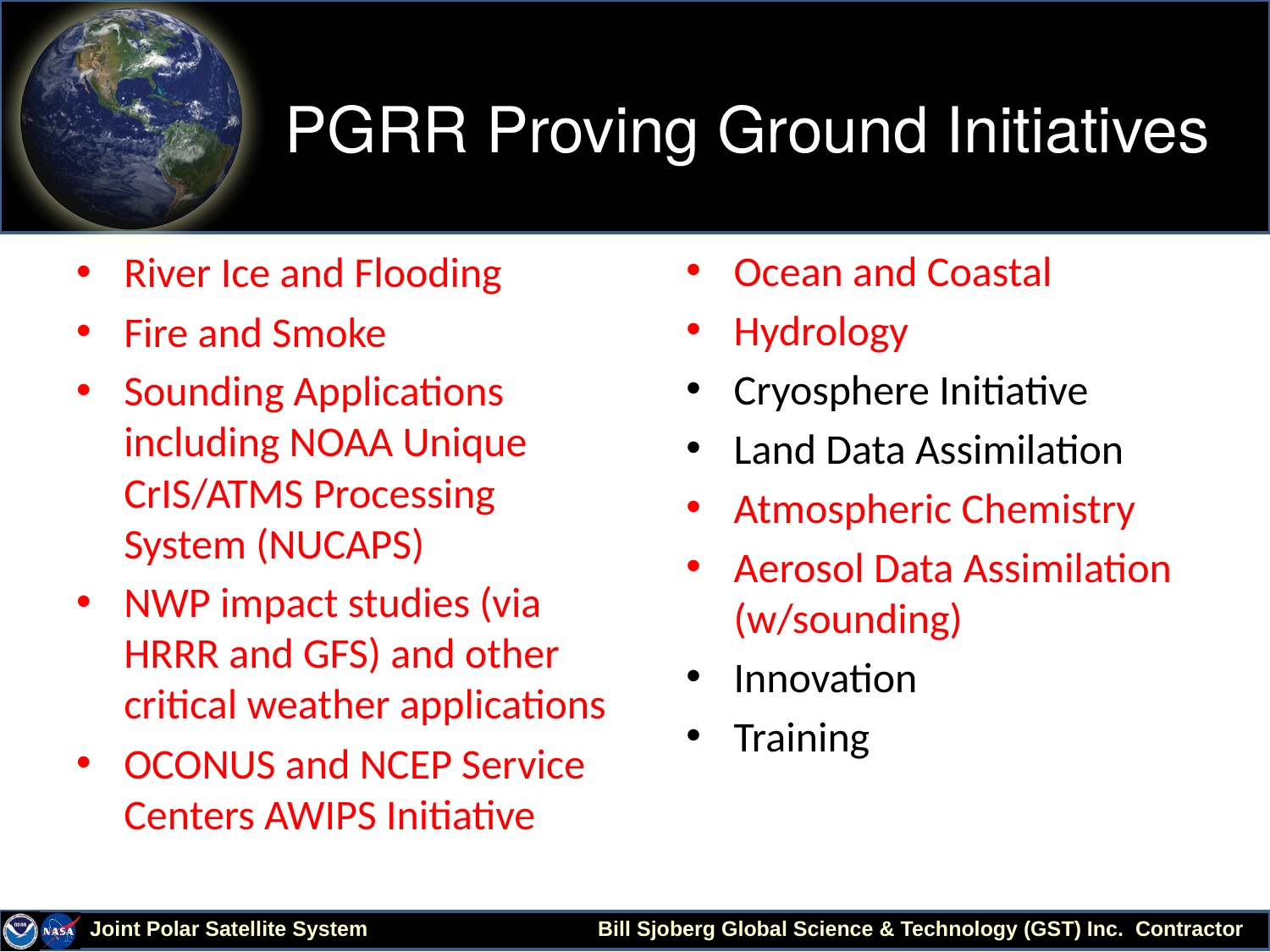

# PGRR Proving Ground Initiatives
Ocean and Coastal
Hydrology
Cryosphere Initiative
Land Data Assimilation
Atmospheric Chemistry
Aerosol Data Assimilation (w/sounding)
Innovation
Training

River Ice and Flooding
Fire and Smoke
Sounding Applications including NOAA Unique CrIS/ATMS Processing System (NUCAPS)
NWP impact studies (via HRRR and GFS) and other critical weather applications
OCONUS and NCEP Service Centers AWIPS Initiative